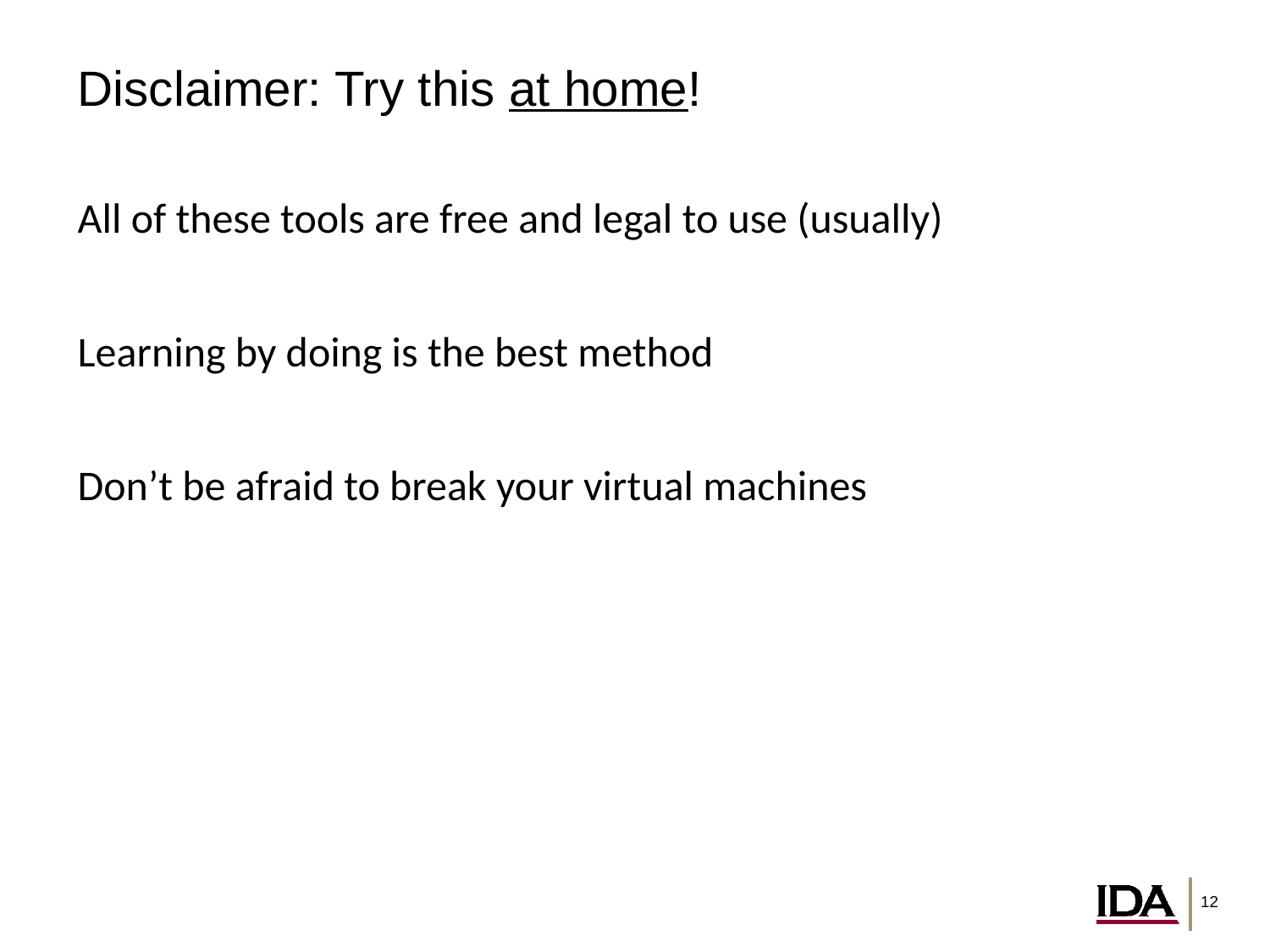

# Disclaimer: Try this at home!
All of these tools are free and legal to use (usually)

Learning by doing is the best method

Don’t be afraid to break your virtual machines